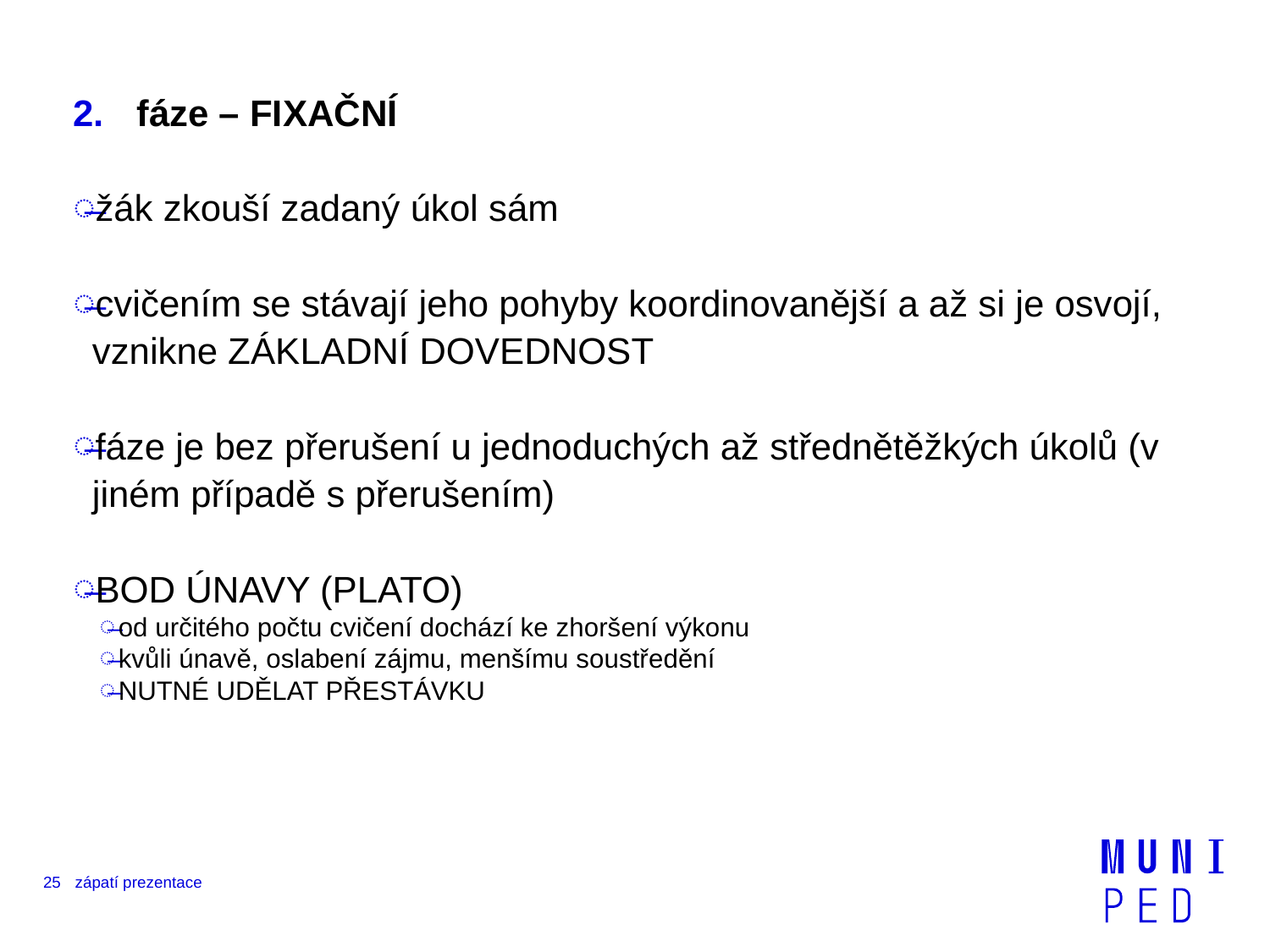

fáze – FIXAČNÍ

žák zkouší zadaný úkol sám

cvičením se stávají jeho pohyby koordinovanější a až si je osvojí, vznikne ZÁKLADNÍ DOVEDNOST

fáze je bez přerušení u jednoduchých až střednětěžkých úkolů (v jiném případě s přerušením)

BOD ÚNAVY (PLATO)
od určitého počtu cvičení dochází ke zhoršení výkonu
kvůli únavě, oslabení zájmu, menšímu soustředění
NUTNÉ UDĚLAT PŘESTÁVKU

25
zápatí prezentace